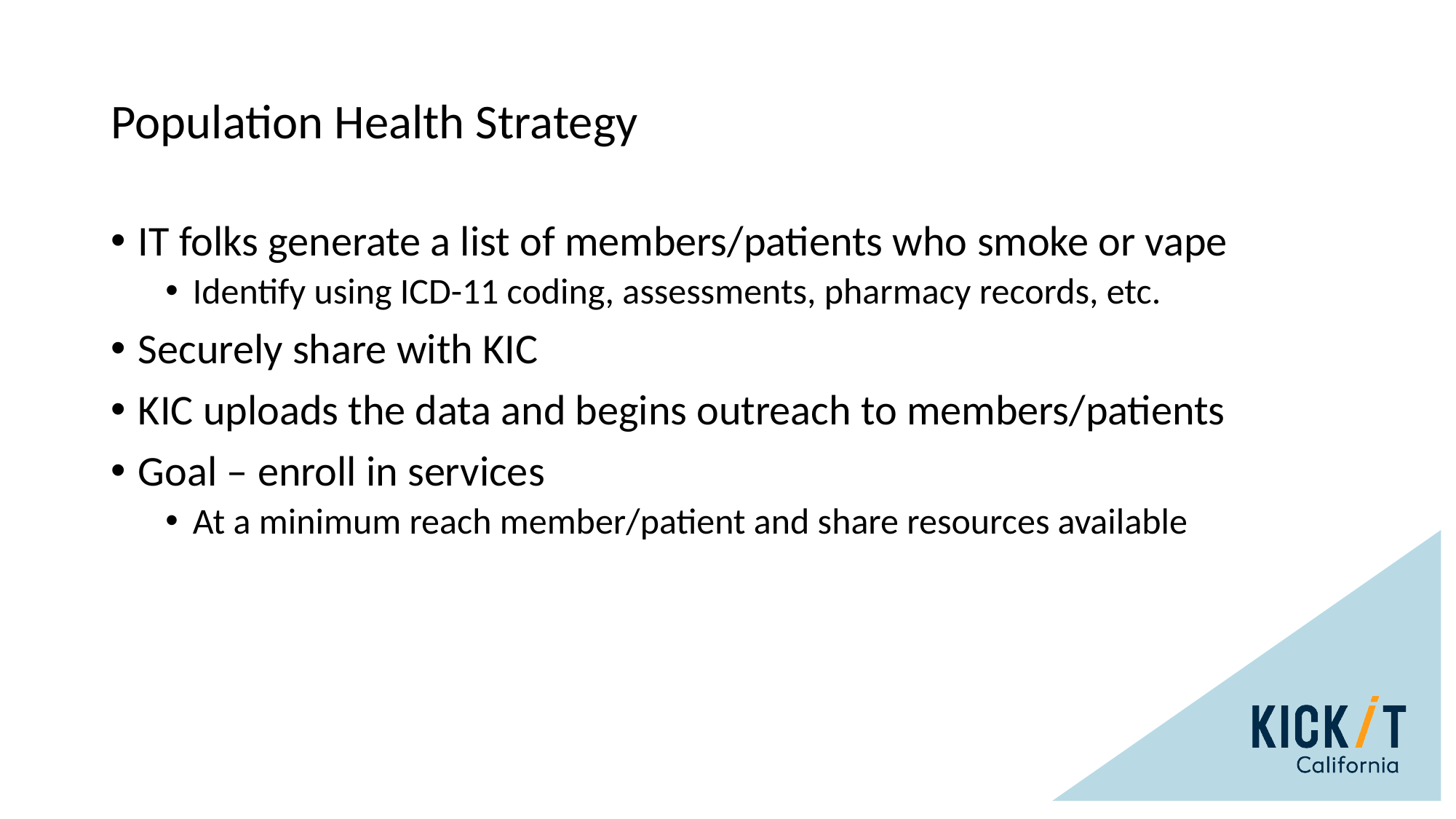

# Population Health Strategy
IT folks generate a list of members/patients who smoke or vape
Identify using ICD-11 coding, assessments, pharmacy records, etc.
Securely share with KIC
KIC uploads the data and begins outreach to members/patients
Goal – enroll in services
At a minimum reach member/patient and share resources available